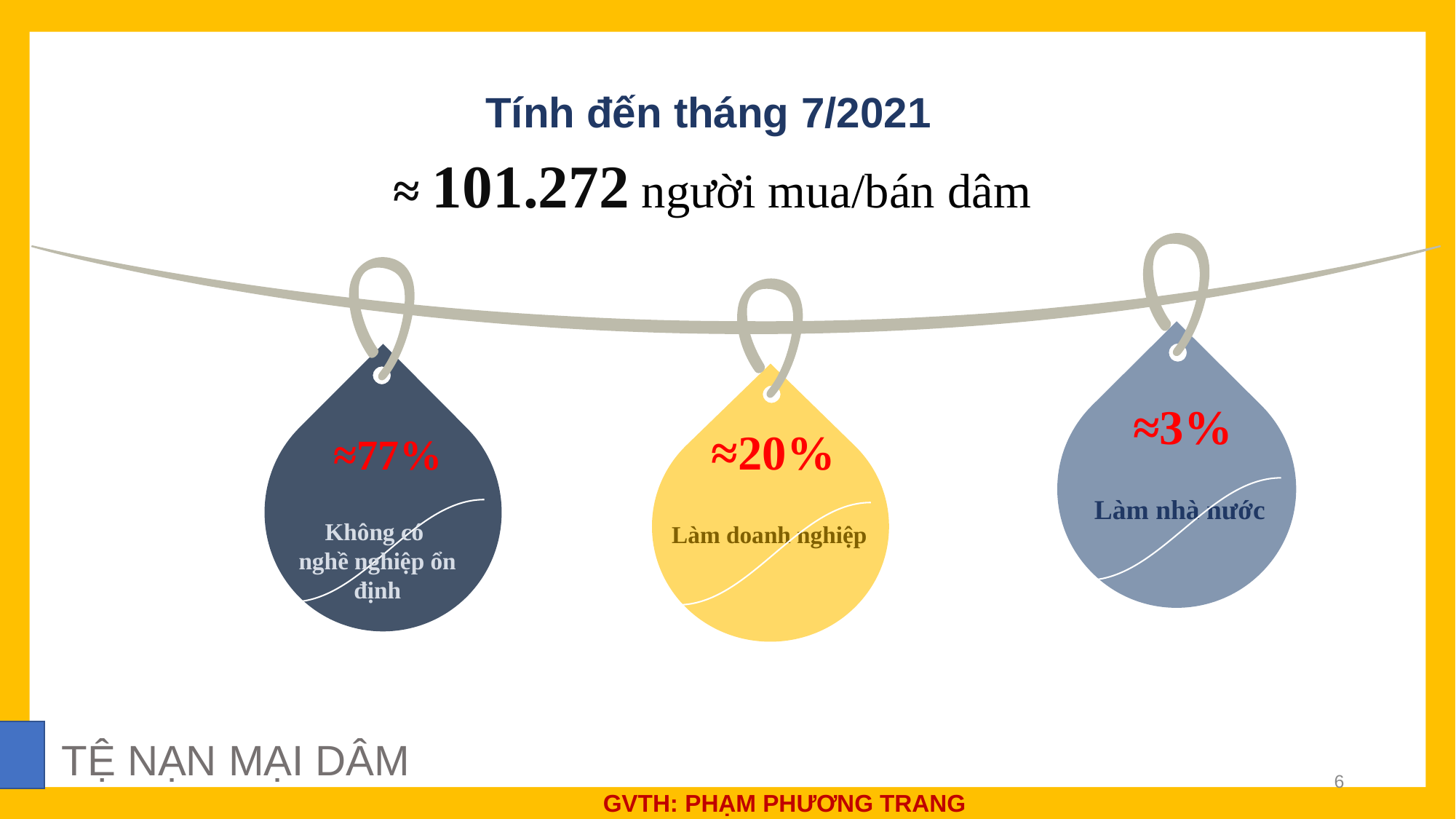

Tính đến tháng 7/2021
  ≈ 101.272 người mua/bán dâm

≈3%

Làm nhà nước

≈77%

Không có
nghề nghiệp ổn định

≈20%

Làm doanh nghiệp

TỆ NẠN MẠI DÂM
6